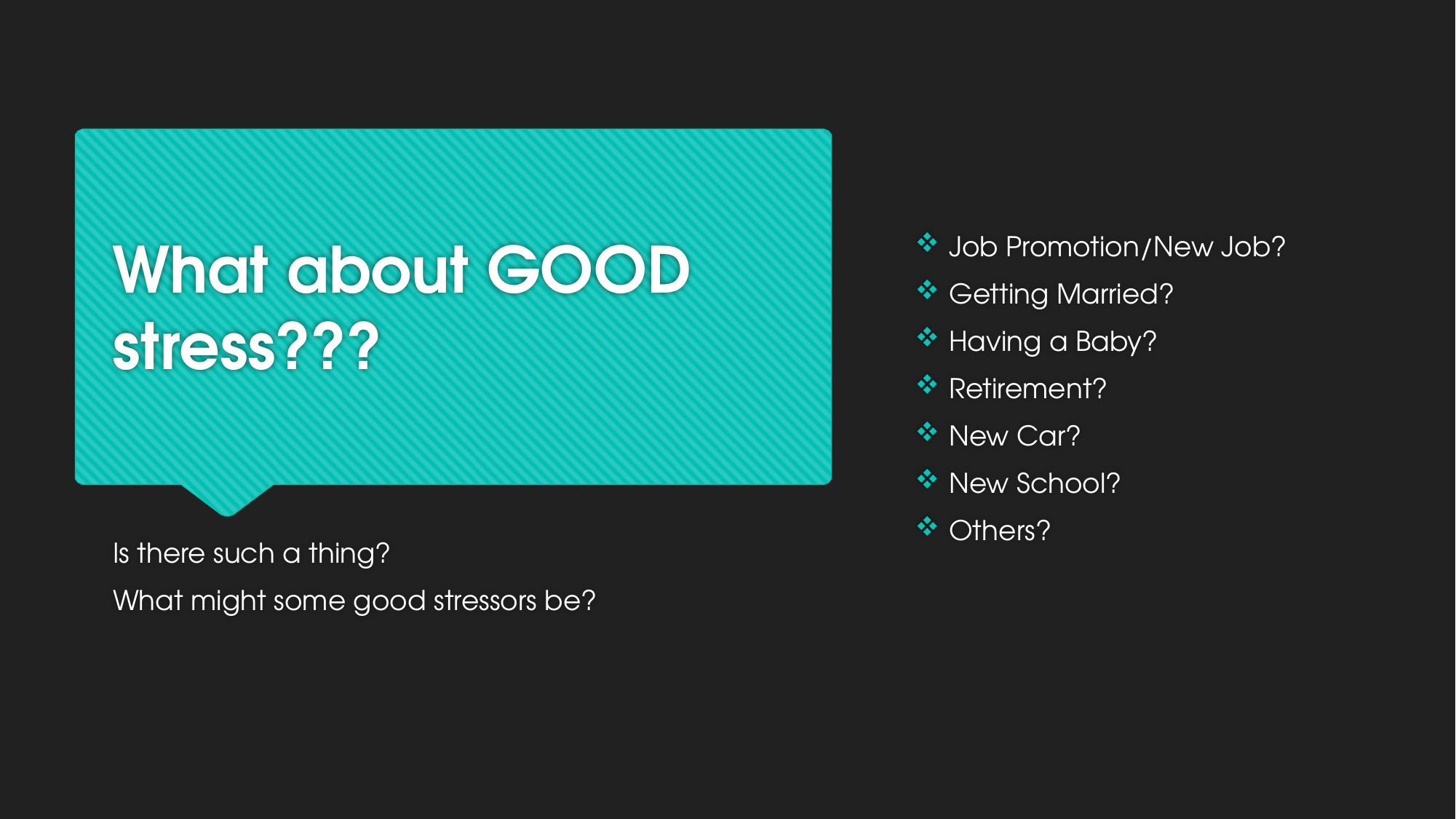

Job Promotion/New Job?
Getting Married?
Having a Baby?
Retirement?
New Car?
New School?
Others?

# What about GOOD stress???
Is there such a thing?
What might some good stressors be?